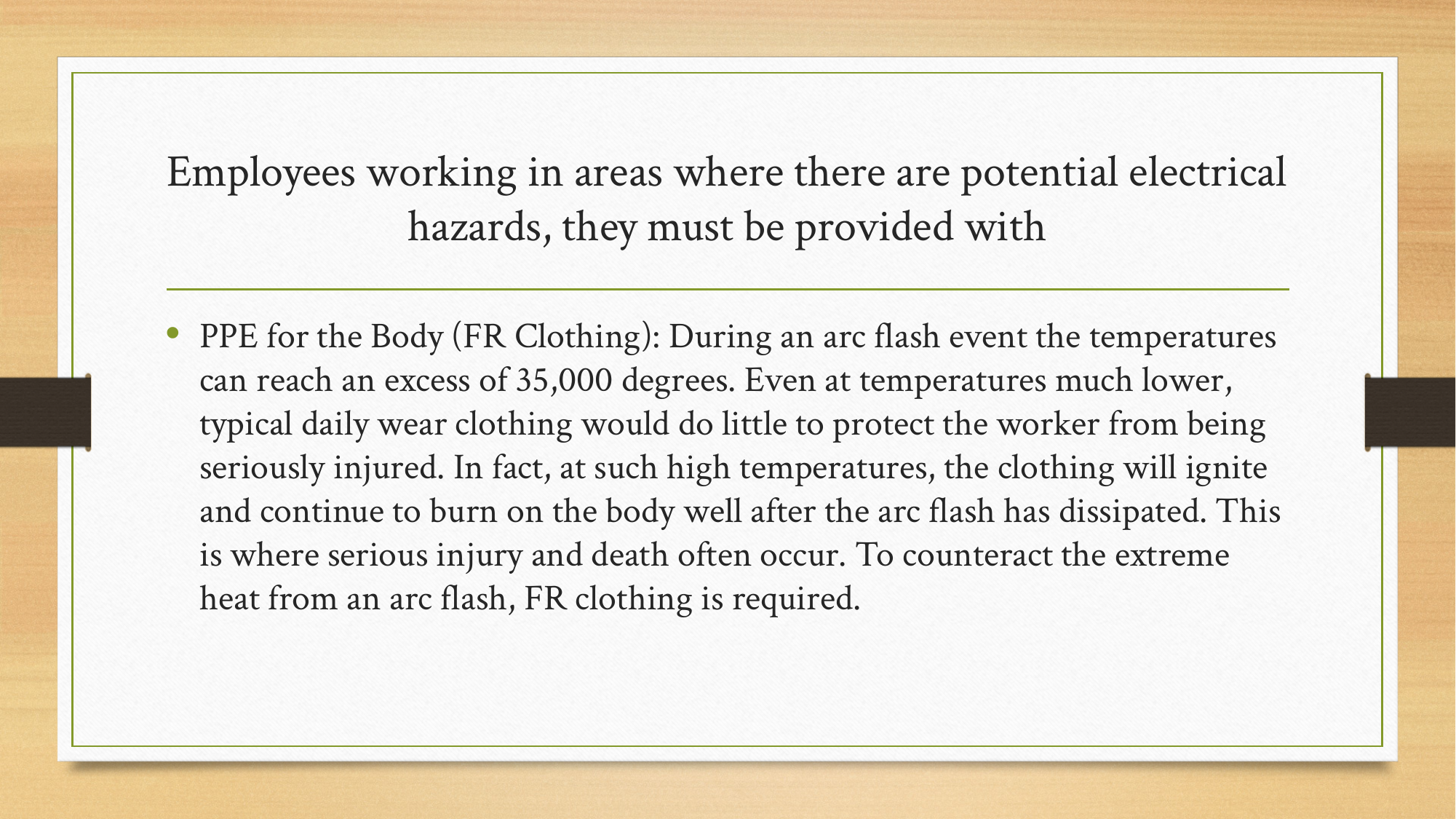

# Employees working in areas where there are potential electrical hazards, they must be provided with
PPE for the Body (FR Clothing): During an arc flash event the temperatures can reach an excess of 35,000 degrees. Even at temperatures much lower, typical daily wear clothing would do little to protect the worker from being seriously injured. In fact, at such high temperatures, the clothing will ignite and continue to burn on the body well after the arc flash has dissipated. This is where serious injury and death often occur. To counteract the extreme heat from an arc flash, FR clothing is required.